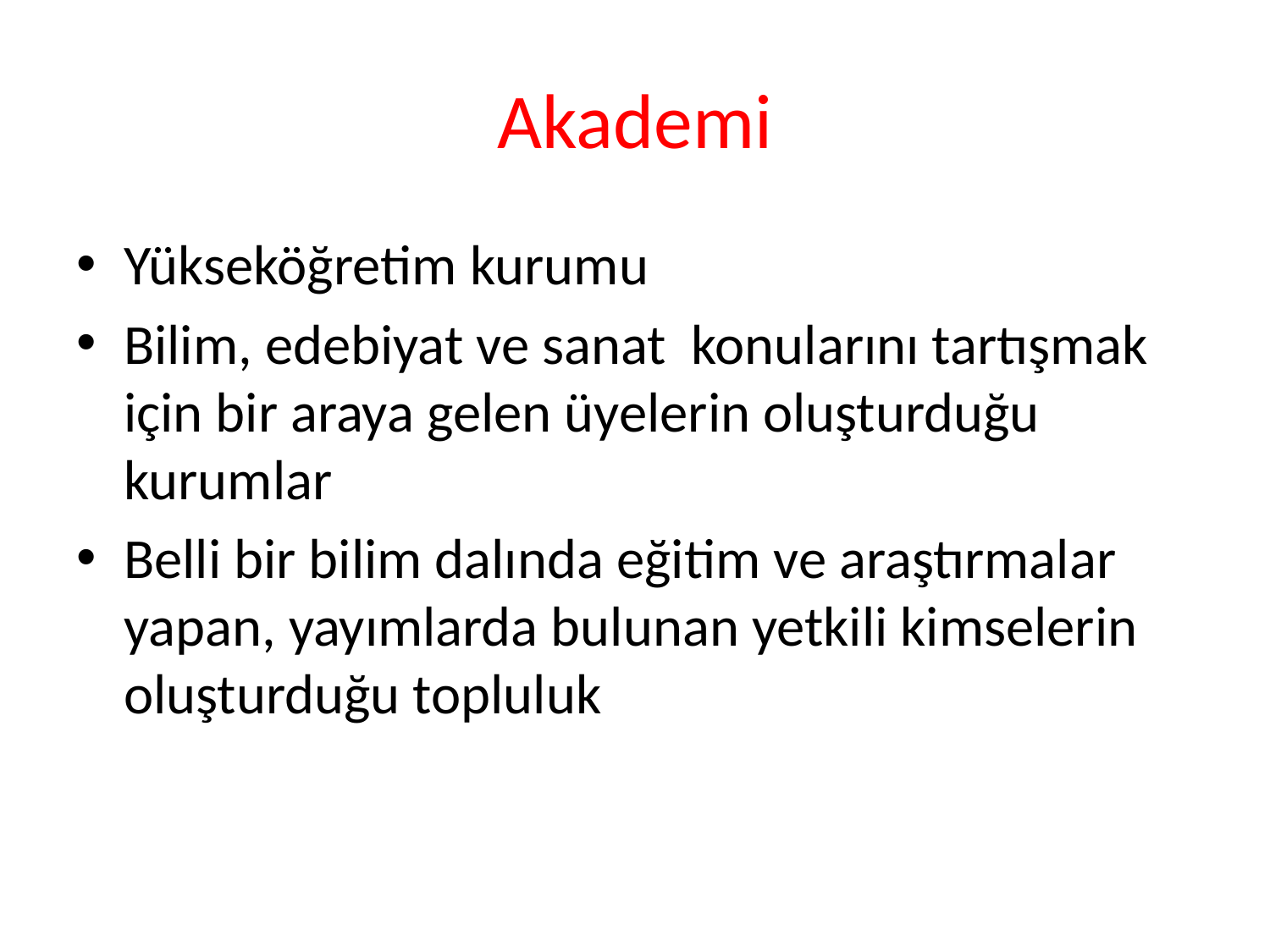

# Akademi
Yükseköğretim kurumu
Bilim, edebiyat ve sanat  konularını tartışmak için bir araya gelen üyelerin oluşturduğu kurumlar
Belli bir bilim dalında eğitim ve araştırmalar yapan, yayımlarda bulunan yetkili kimselerin oluşturduğu topluluk